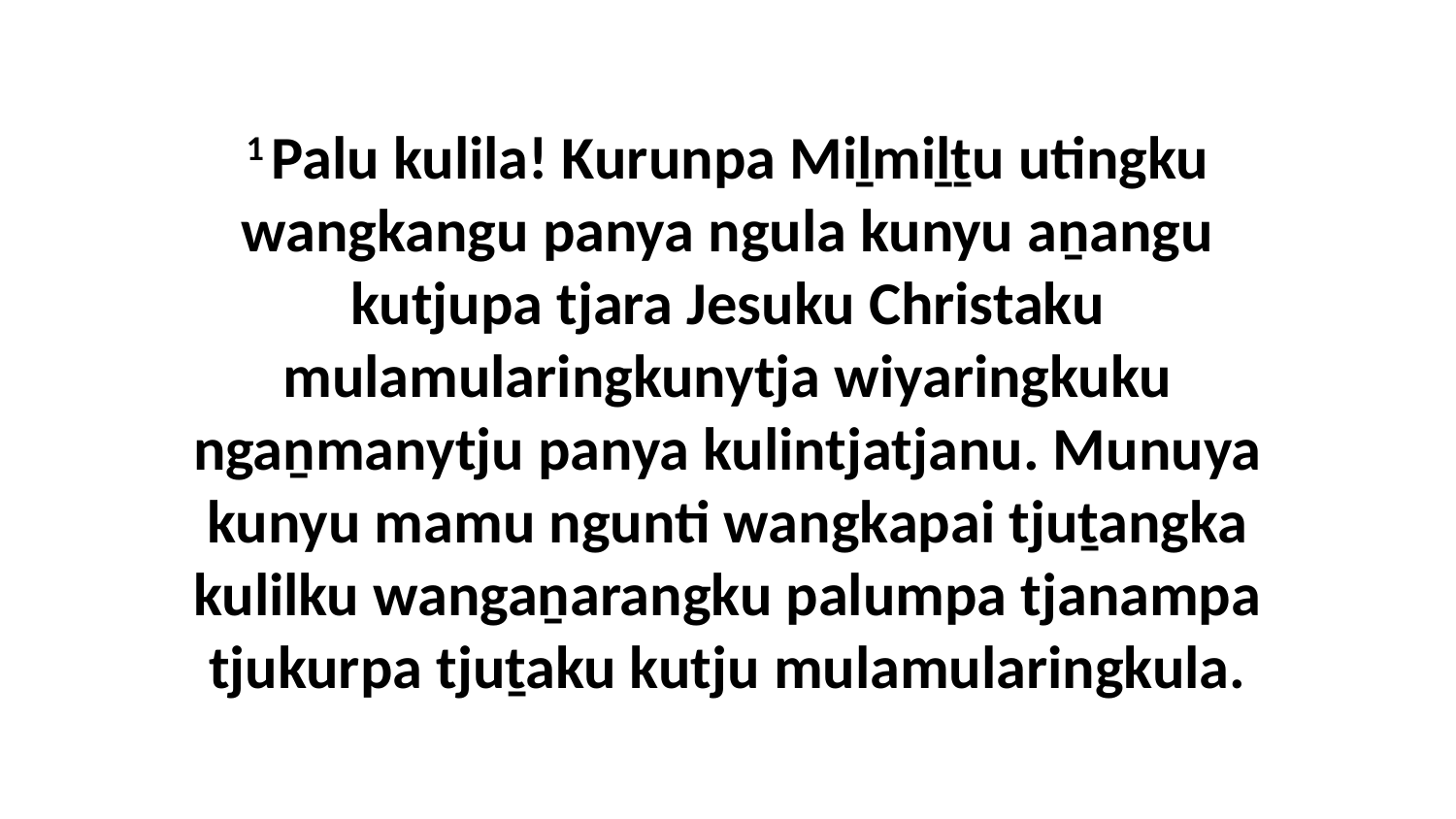

1 Palu kulila! Kurunpa Miḻmiḻṯu utingku wangkangu panya ngula kunyu aṉangu kutjupa tjara Jesuku Christaku mulamularingkunytja wiyaringkuku ngaṉmanytju panya kulintjatjanu. Munuya kunyu mamu ngunti wangkapai tjuṯangka kulilku wangaṉarangku palumpa tjanampa tjukurpa tjuṯaku kutju mulamularingkula.